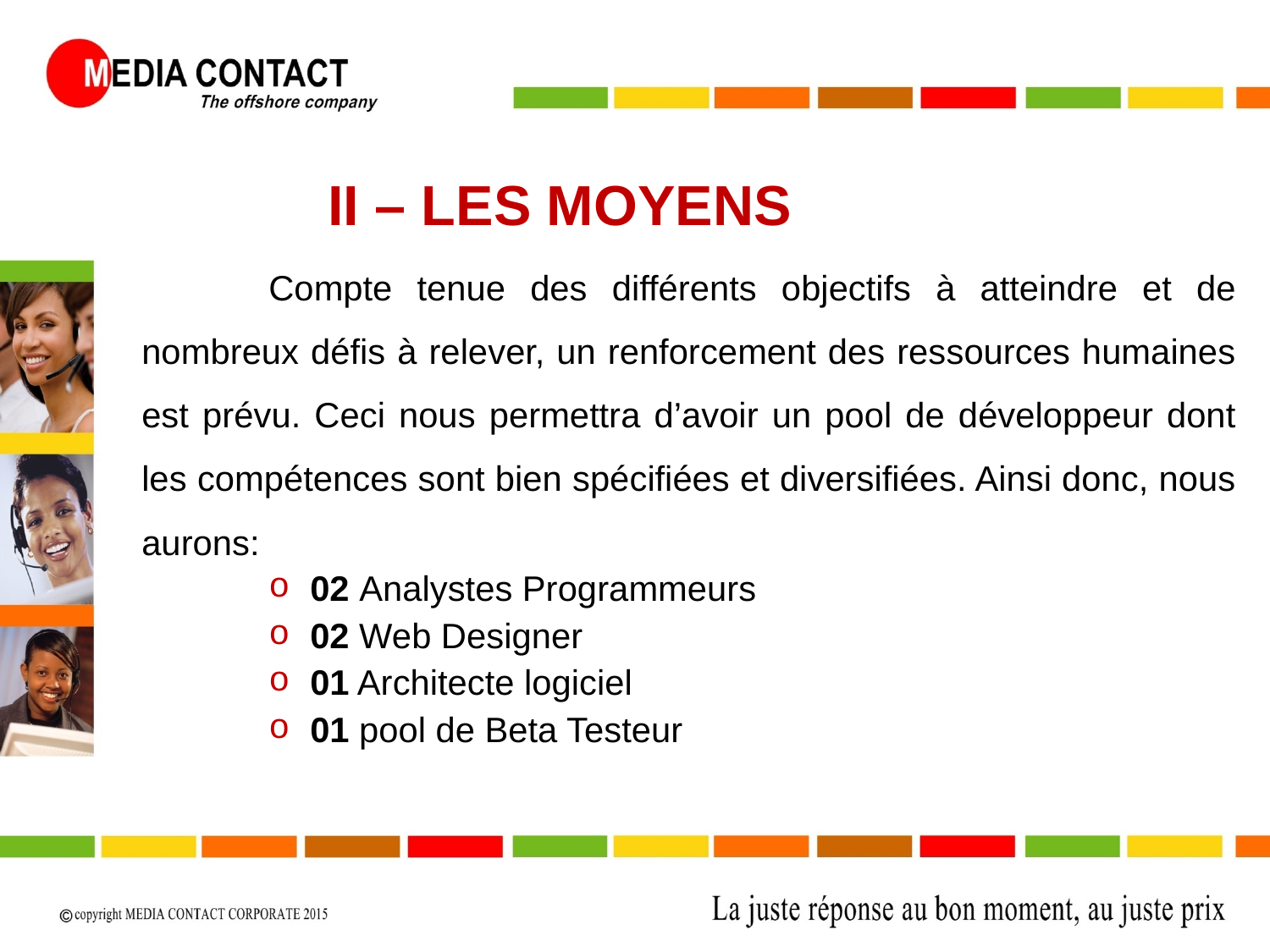

II – LES MOYENS
	Compte tenue des différents objectifs à atteindre et de nombreux défis à relever, un renforcement des ressources humaines est prévu. Ceci nous permettra d’avoir un pool de développeur dont les compétences sont bien spécifiées et diversifiées. Ainsi donc, nous aurons:
 02 Analystes Programmeurs
 02 Web Designer
 01 Architecte logiciel
 01 pool de Beta Testeur